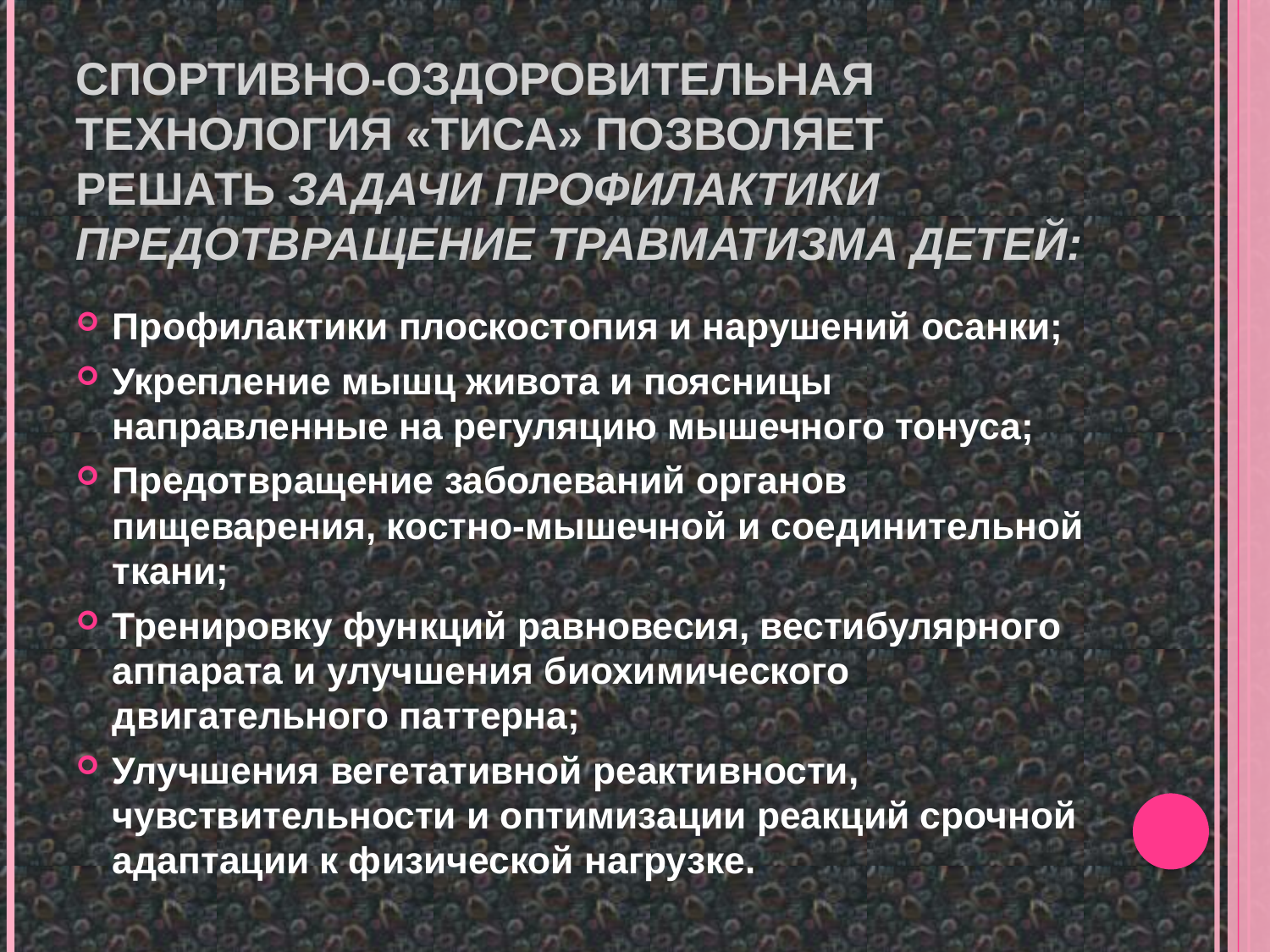

# Спортивно-оздоровительная технология «ТИСА» позволяет решать задачи профилактики предотвращение травматизма детей:
Профилактики плоскостопия и нарушений осанки;
Укрепление мышц живота и поясницы направленные на регуляцию мышечного тонуса;
Предотвращение заболеваний органов пищеварения, костно-мышечной и соединительной ткани;
Тренировку функций равновесия, вестибулярного аппарата и улучшения биохимического двигательного паттерна;
Улучшения вегетативной реактивности, чувствительности и оптимизации реакций срочной адаптации к физической нагрузке.